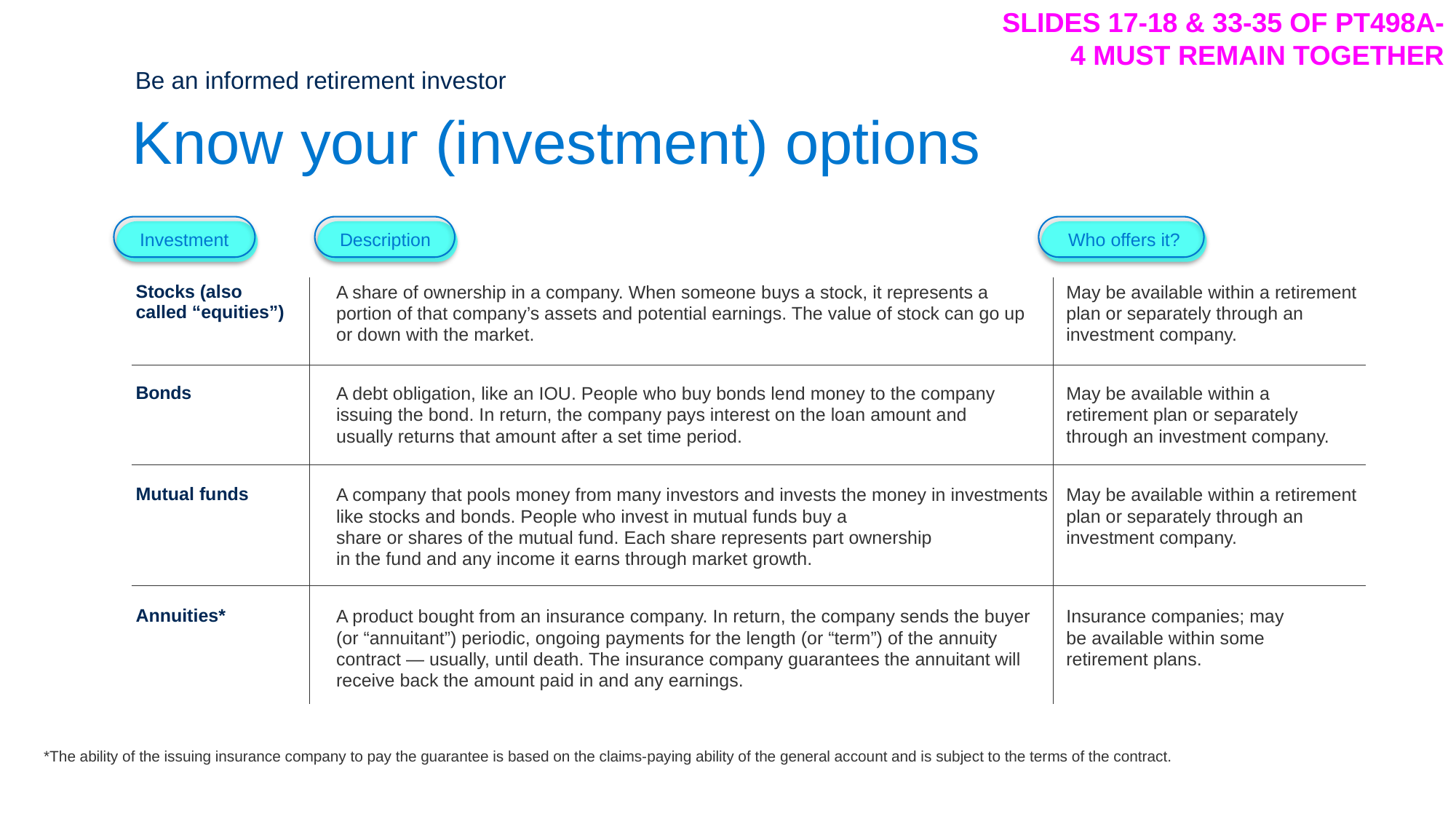

Slides 17-18 & 33-35 of PT498A-4 must REMAIN together
Be an informed retirement investor
Know your (investment) options

Investment
Description
Who offers it?

| Stocks (also called “equities”) | A share of ownership in a company. When someone buys a stock, it represents a portion of that company’s assets and potential earnings. The value of stock can go up or down with the market. | May be available within a retirement plan or separately through an investment company. |
| --- | --- | --- |
| Bonds | A debt obligation, like an IOU. People who buy bonds lend money to the company issuing the bond. In return, the company pays interest on the loan amount and usually returns that amount after a set time period. | May be available within a retirement plan or separately through an investment company. |
| Mutual funds | A company that pools money from many investors and invests the money in investments like stocks and bonds. People who invest in mutual funds buy a share or shares of the mutual fund. Each share represents part ownership in the fund and any income it earns through market growth. | May be available within a retirement plan or separately through an investment company. |
| Annuities\* | A product bought from an insurance company. In return, the company sends the buyer (or “annuitant”) periodic, ongoing payments for the length (or “term”) of the annuity contract — usually, until death. The insurance company guarantees the annuitant will receive back the amount paid in and any earnings. | Insurance companies; may be available within some retirement plans. |
*The ability of the issuing insurance company to pay the guarantee is based on the claims-paying ability of the general account and is subject to the terms of the contract.